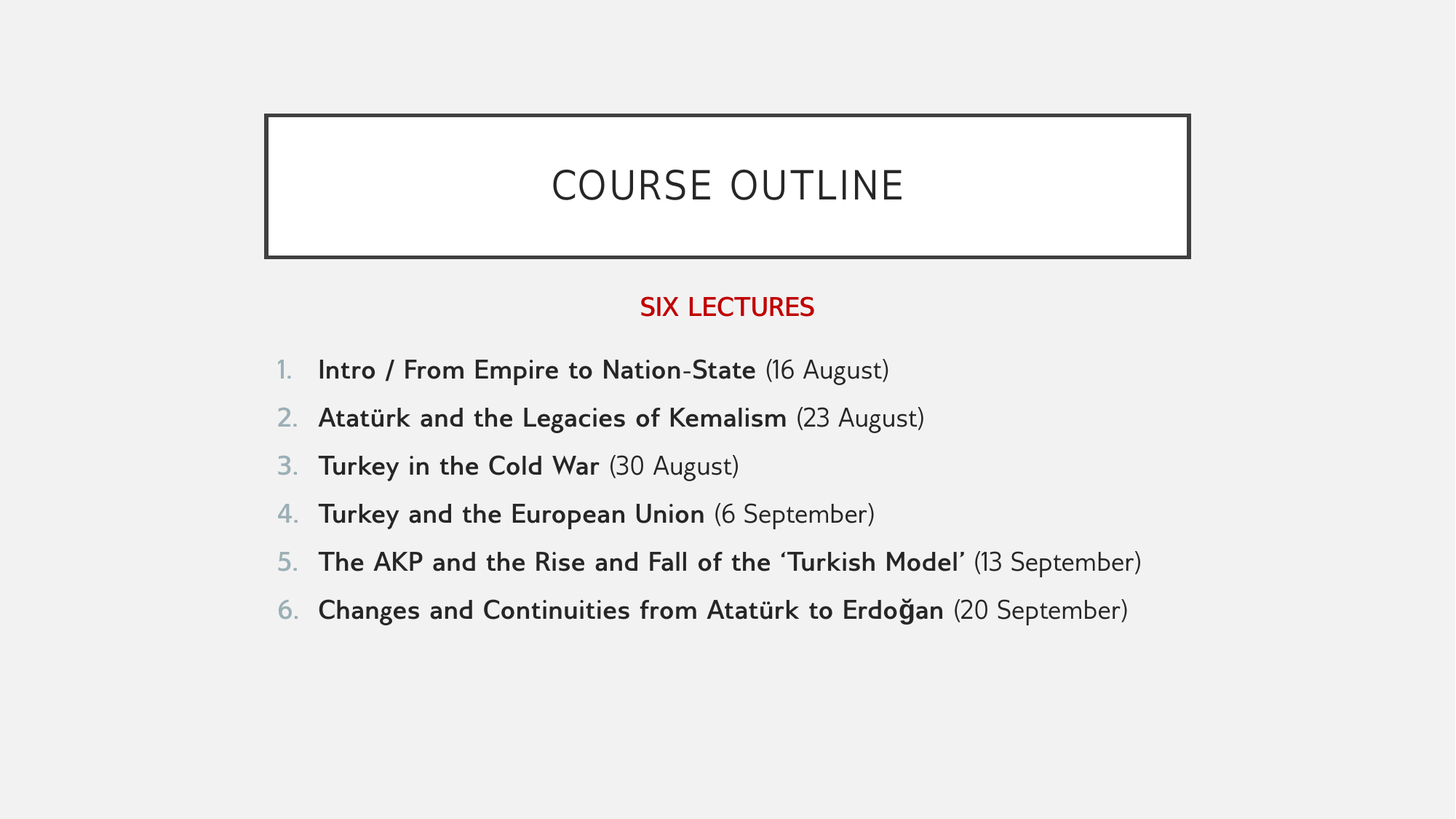

# Course outline
SIX LECTURES
Intro / From Empire to Nation-State (16 August)
Atatürk and the Legacies of Kemalism (23 August)
Turkey in the Cold War (30 August)
Turkey and the European Union (6 September)
The AKP and the Rise and Fall of the ‘Turkish Model’ (13 September)
Changes and Continuities from Atatürk to Erdoğan (20 September)